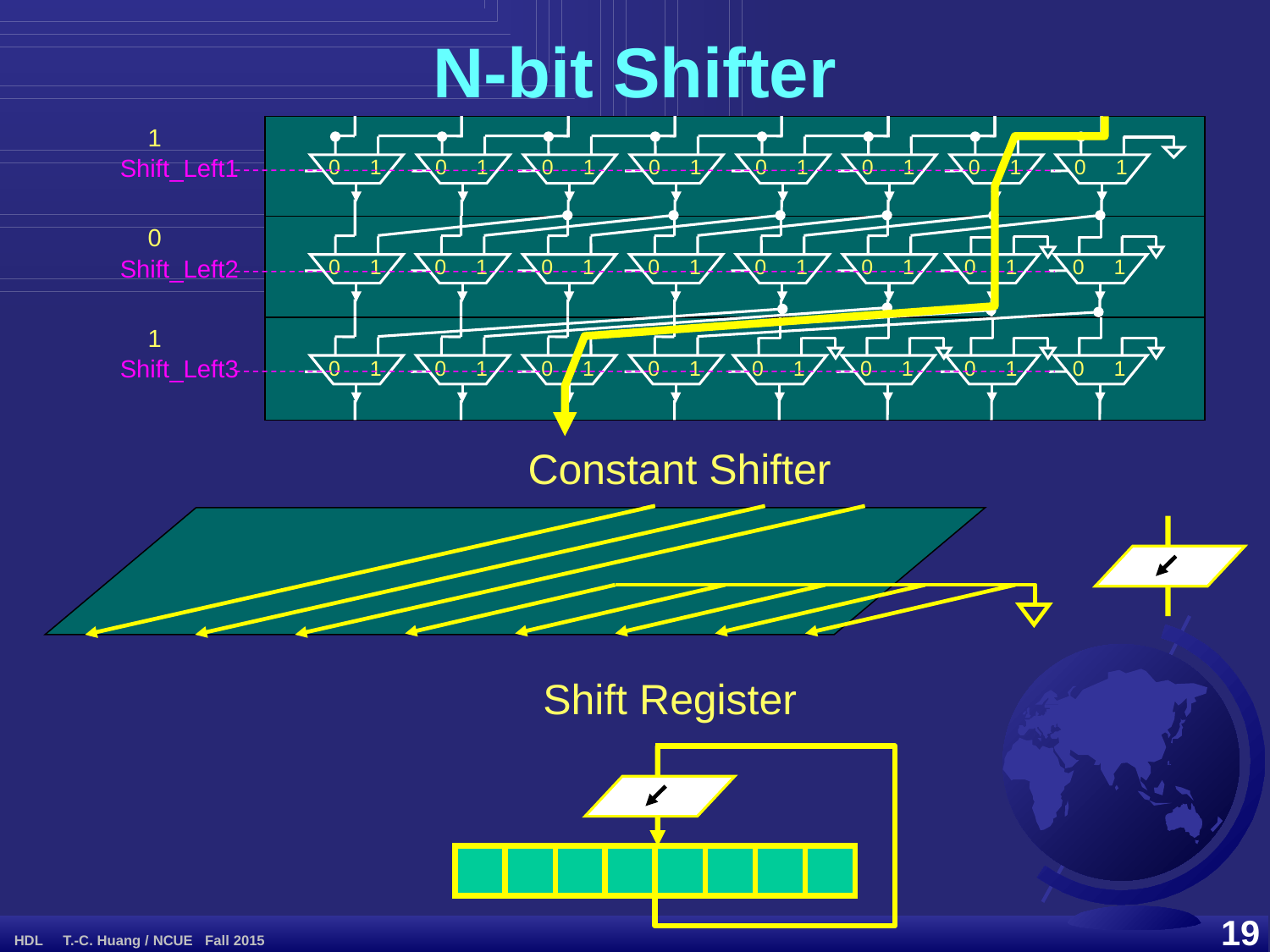

N-bit Shifter
1
0
1

0     1

0     1

0     1

0     1

0     1

0     1

0     1

0     1

Shift_Left1

0     1

0     1

0     1

0     1

0     1

0     1

0     1

0     1

Shift_Left2

0     1

0     1

0     1

0     1

0     1

0     1

0     1

0     1

Shift_Left3

Constant Shifter

Shift Register